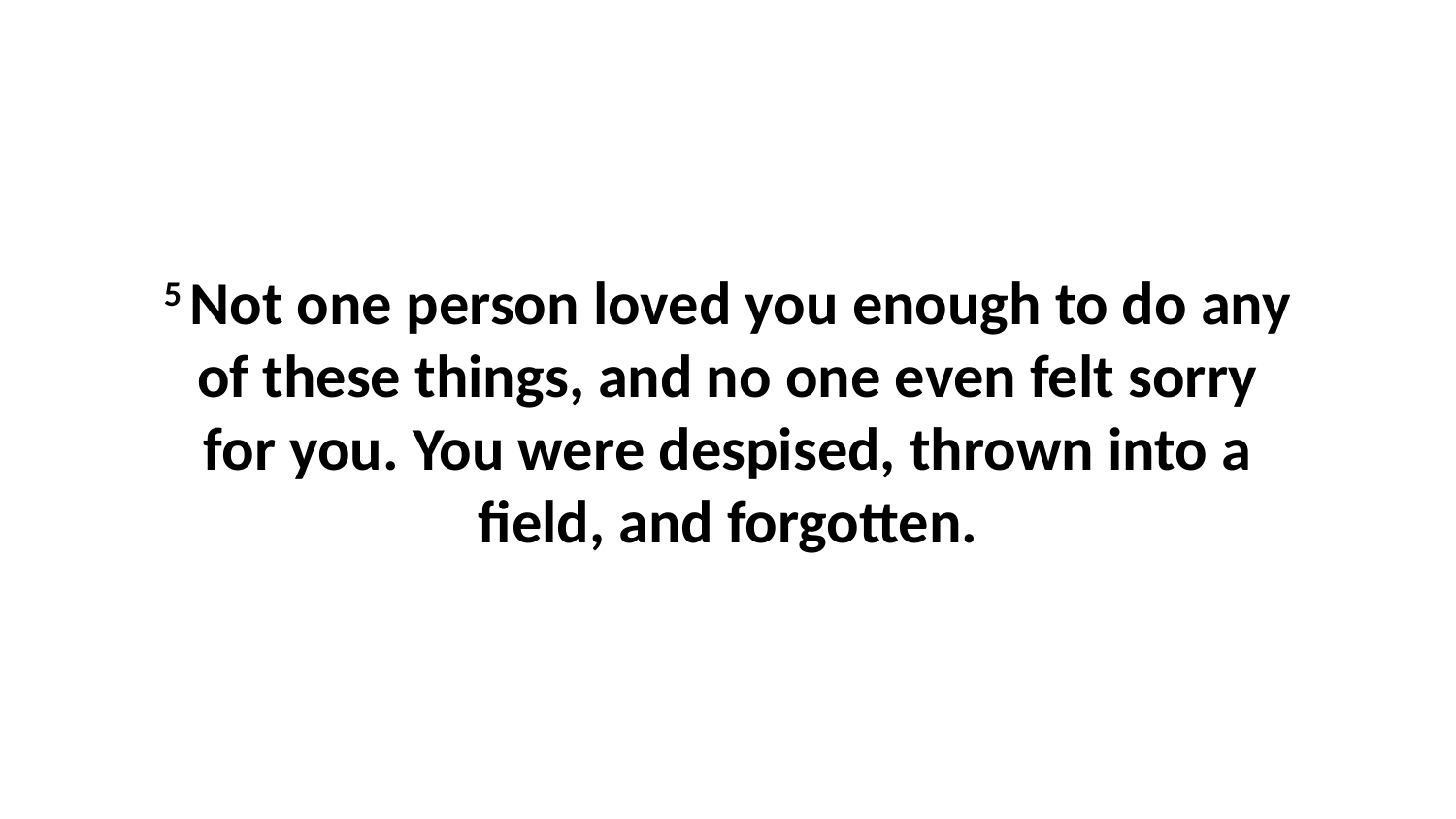

5 Not one person loved you enough to do any of these things, and no one even felt sorry for you. You were despised, thrown into a field, and forgotten.